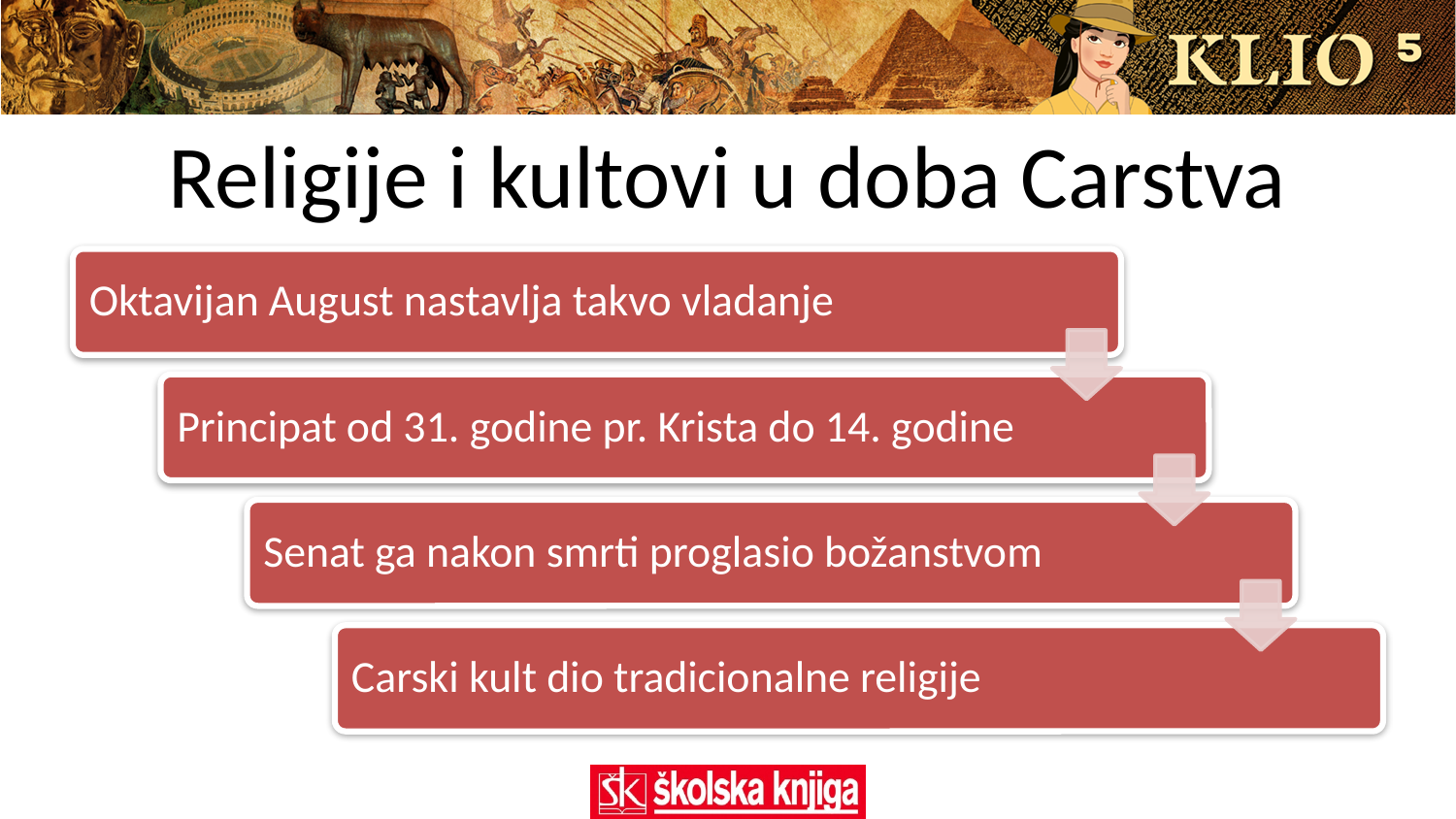

# Religije i kultovi u doba Carstva
Oktavijan August nastavlja takvo vladanje
Principat od 31. godine pr. Krista do 14. godine
Senat ga nakon smrti proglasio božanstvom
Carski kult dio tradicionalne religije